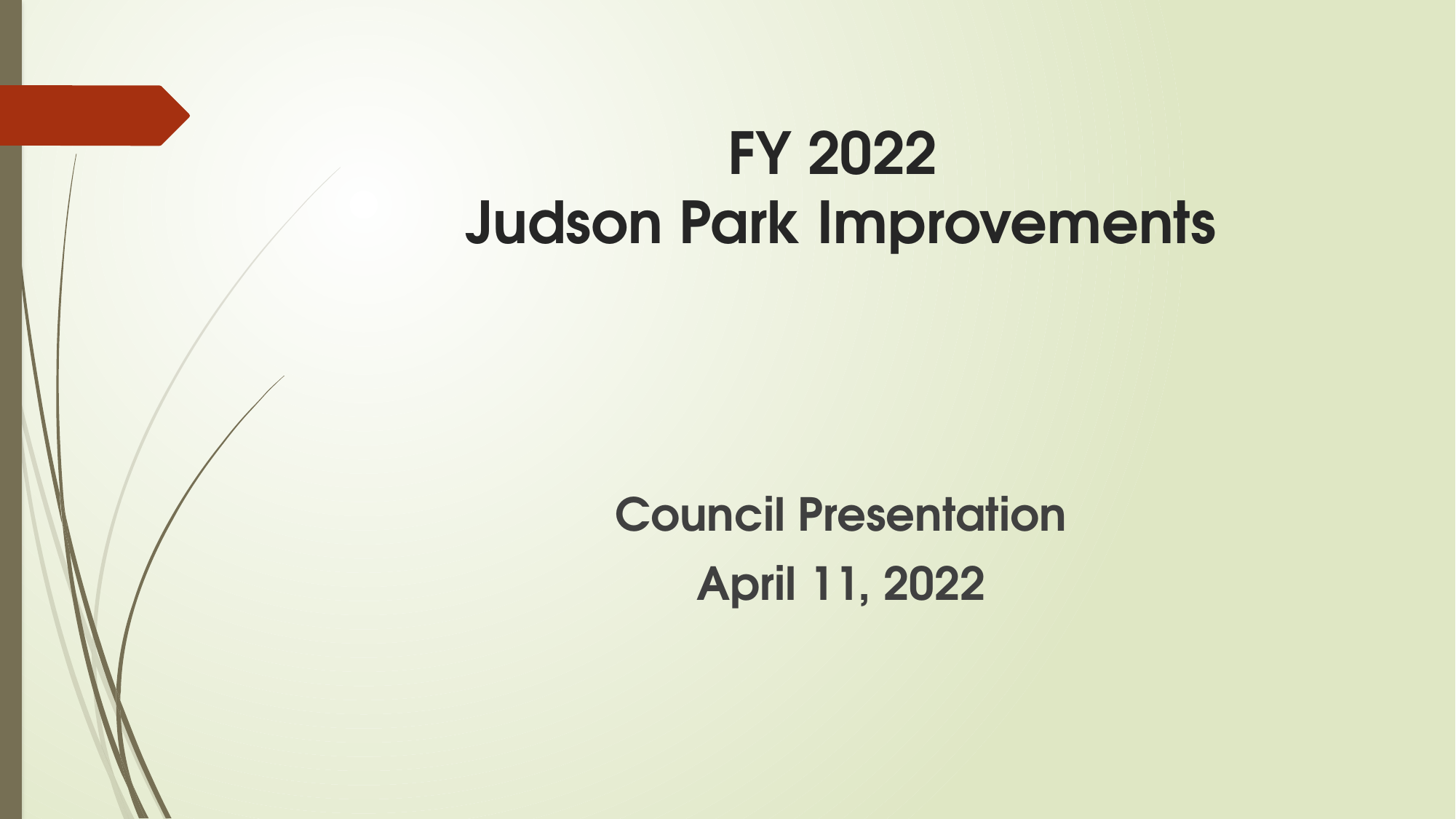

# FY 2022 Judson Park Improvements

Council Presentation
April 11, 2022